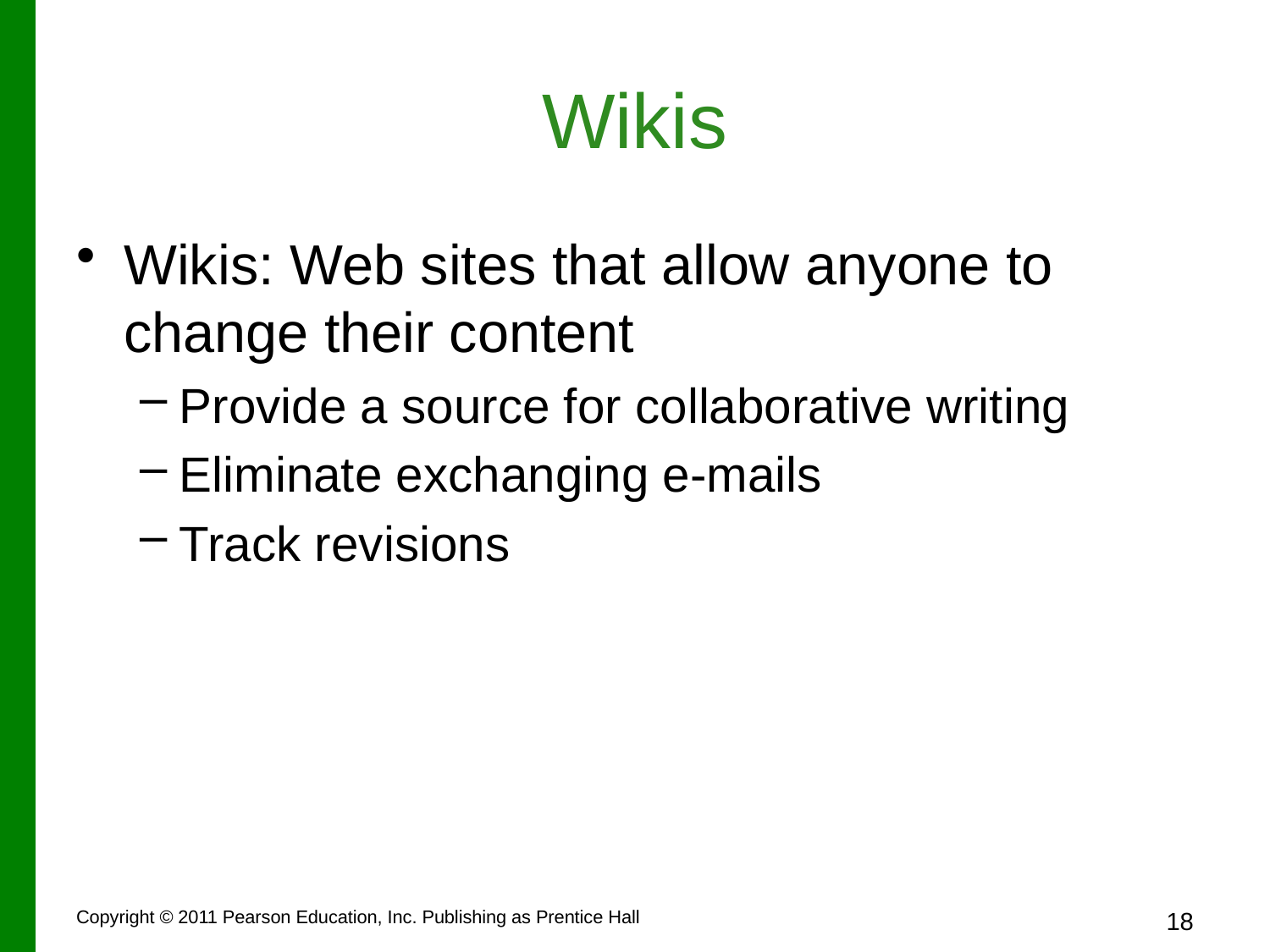

# Wikis
Wikis: Web sites that allow anyone to change their content
Provide a source for collaborative writing
Eliminate exchanging e-mails
Track revisions
Copyright © 2011 Pearson Education, Inc. Publishing as Prentice Hall
18